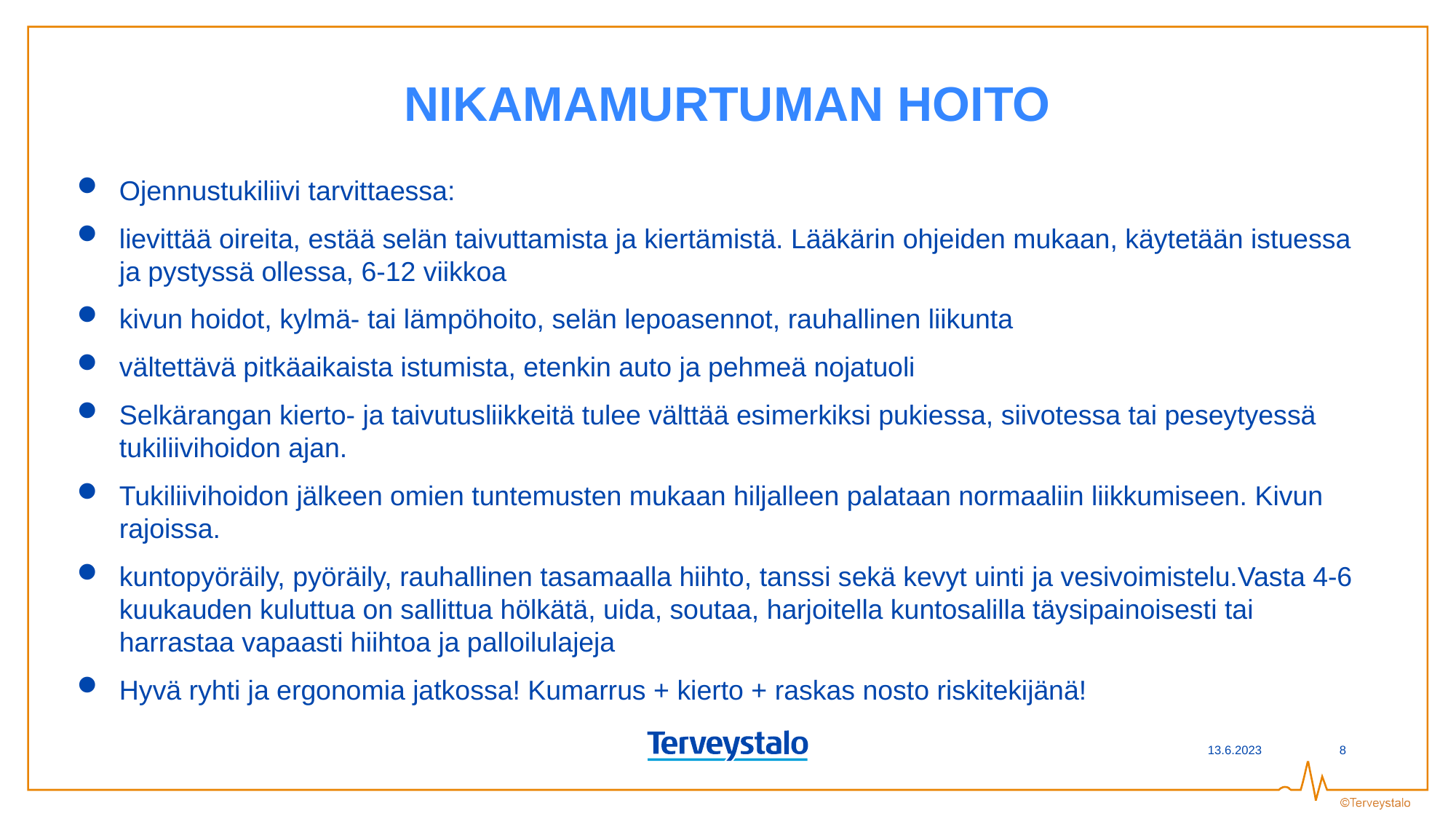

# NIKAMAMURTUMAN HOITO
Ojennustukiliivi tarvittaessa:
lievittää oireita, estää selän taivuttamista ja kiertämistä. Lääkärin ohjeiden mukaan, käytetään istuessa ja pystyssä ollessa, 6-12 viikkoa
kivun hoidot, kylmä- tai lämpöhoito, selän lepoasennot, rauhallinen liikunta
vältettävä pitkäaikaista istumista, etenkin auto ja pehmeä nojatuoli
Selkärangan kierto- ja taivutusliikkeitä tulee välttää esimerkiksi pukiessa, siivotessa tai peseytyessä tukiliivihoidon ajan.
Tukiliivihoidon jälkeen omien tuntemusten mukaan hiljalleen palataan normaaliin liikkumiseen. Kivun rajoissa.
kuntopyöräily, pyöräily, rauhallinen tasamaalla hiihto, tanssi sekä kevyt uinti ja vesivoimistelu.Vasta 4-6 kuukauden kuluttua on sallittua hölkätä, uida, soutaa, harjoitella kuntosalilla täysipainoisesti tai harrastaa vapaasti hiihtoa ja palloilulajeja
Hyvä ryhti ja ergonomia jatkossa! Kumarrus + kierto + raskas nosto riskitekijänä!

13.6.2023
8